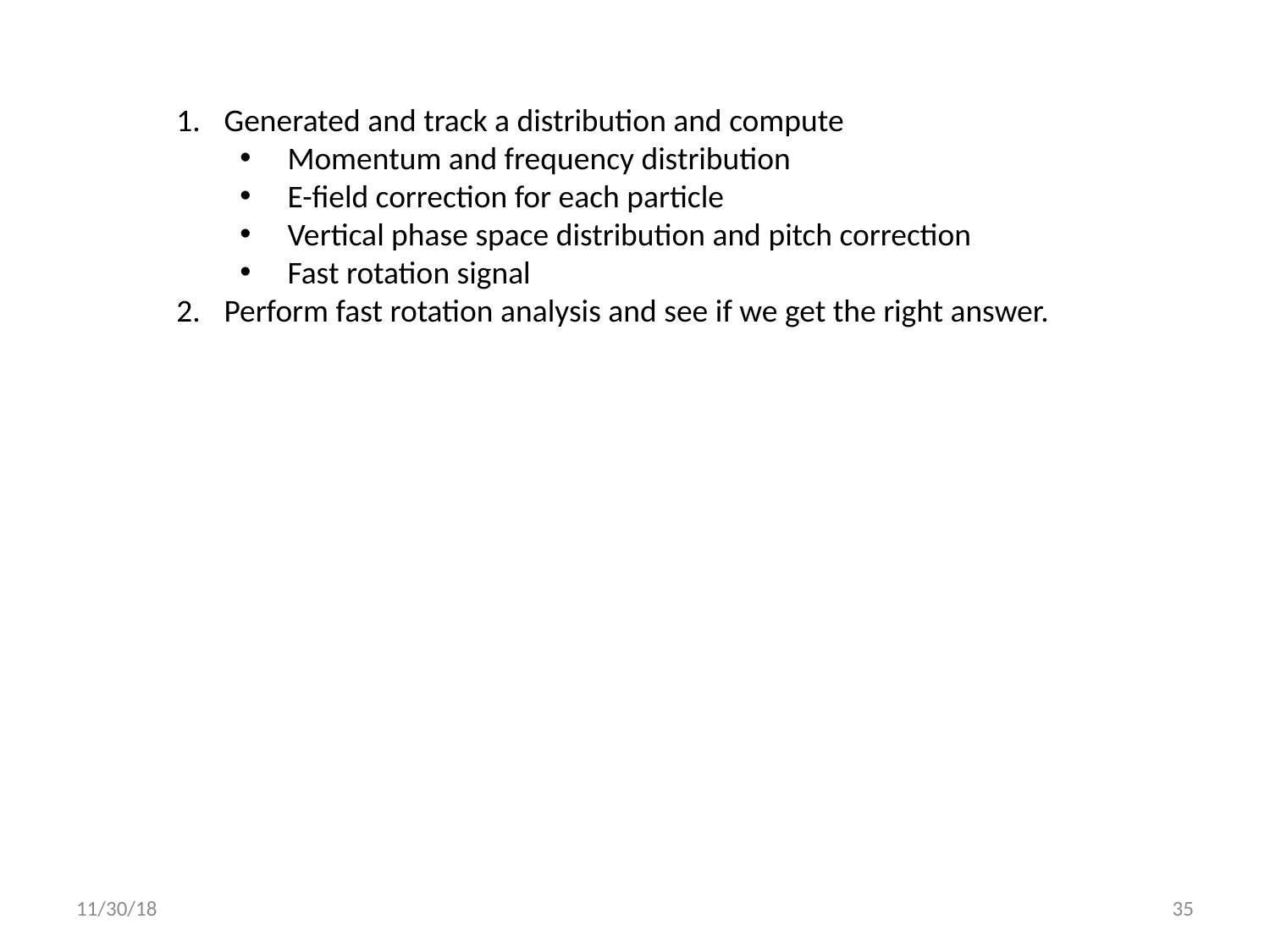

Generated and track a distribution and compute
Momentum and frequency distribution
E-field correction for each particle
Vertical phase space distribution and pitch correction
Fast rotation signal
Perform fast rotation analysis and see if we get the right answer.
11/30/18
35